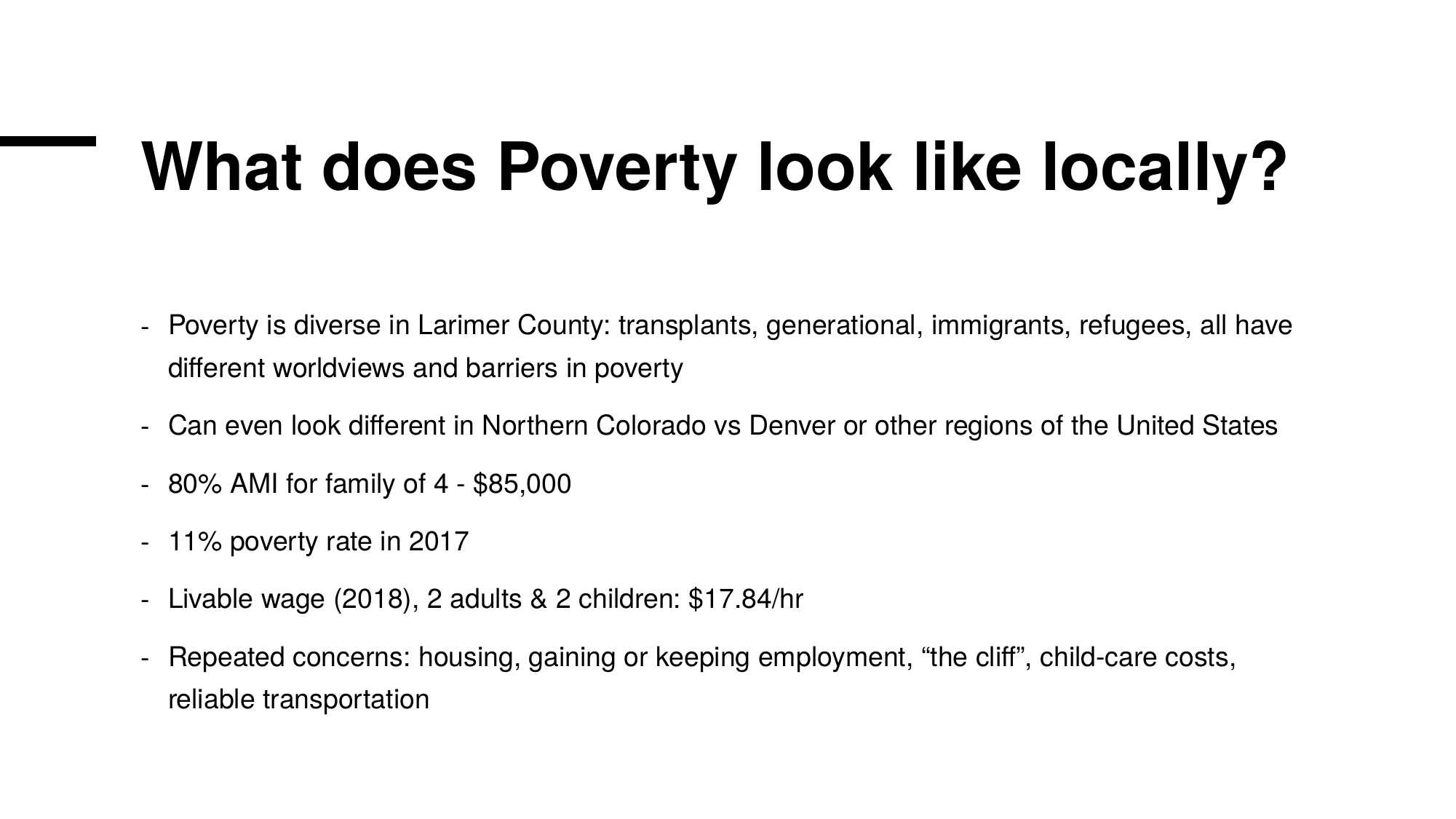

# What does Poverty look like locally?
Poverty is diverse in Larimer County: transplants, generational, immigrants, refugees, all have different worldviews and barriers in poverty
Can even look different in Northern Colorado vs Denver or other regions of the United States
80% AMI for family of 4 - $85,000
11% poverty rate in 2017
Livable wage (2018), 2 adults & 2 children: $17.84/hr
Repeated concerns: housing, gaining or keeping employment, “the cliff”, child-care costs, reliable transportation